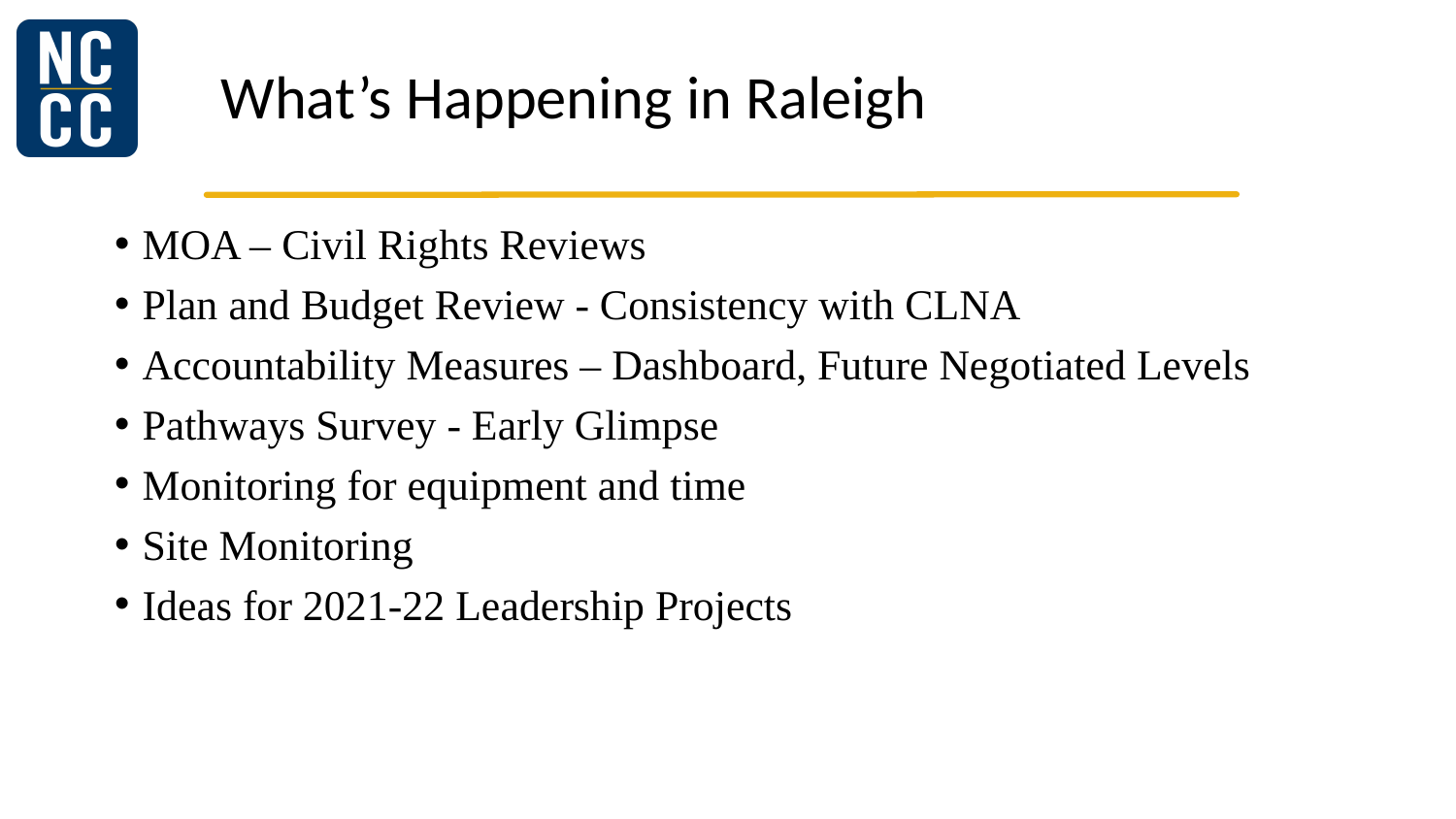

# What’s Happening in Raleigh
MOA – Civil Rights Reviews
Plan and Budget Review - Consistency with CLNA
Accountability Measures – Dashboard, Future Negotiated Levels
Pathways Survey - Early Glimpse
Monitoring for equipment and time
Site Monitoring
Ideas for 2021-22 Leadership Projects